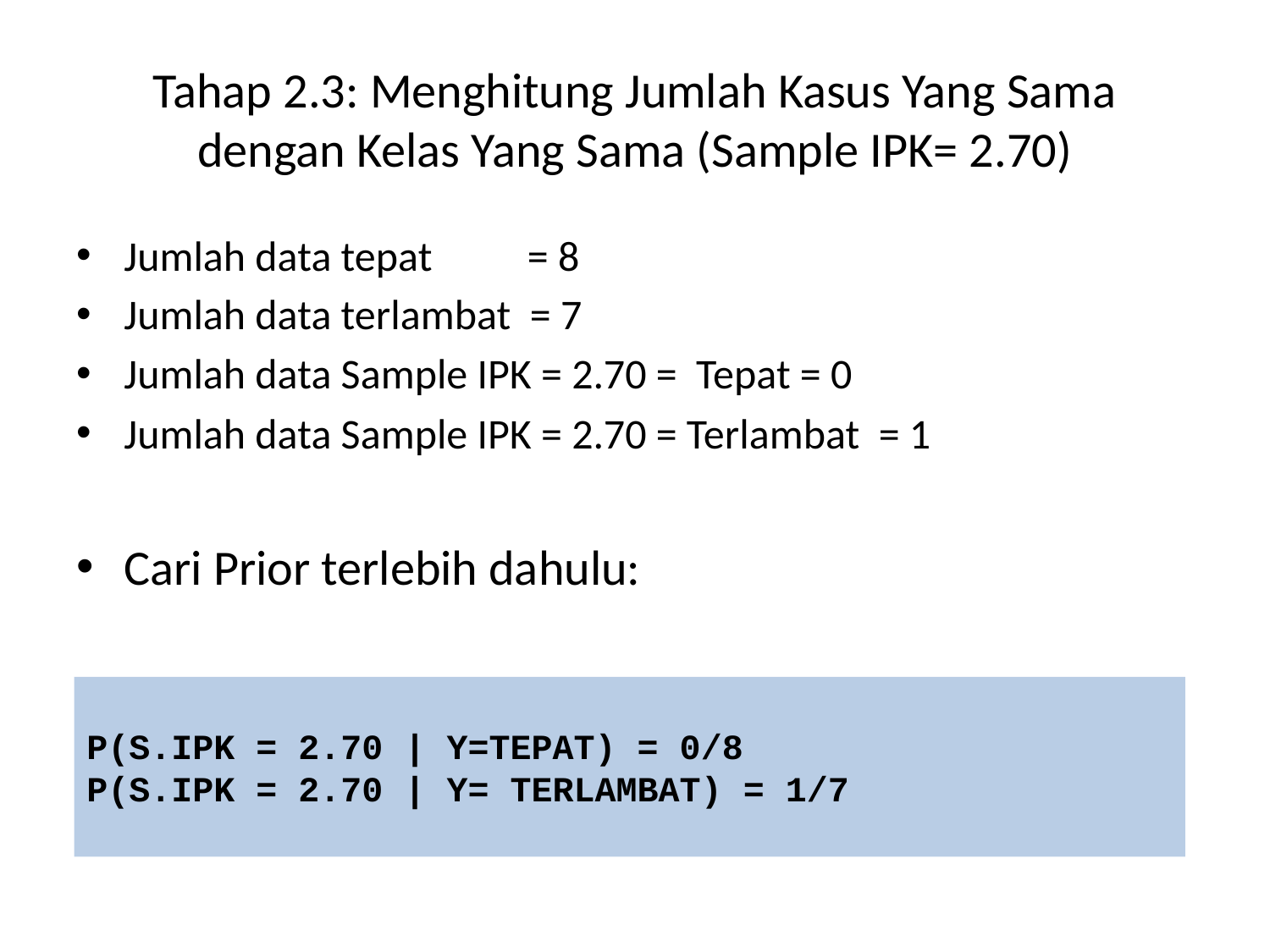

# Tahap 2.3: Menghitung Jumlah Kasus Yang Sama dengan Kelas Yang Sama (Sample IPK= 2.70)
Jumlah data tepat          = 8
Jumlah data terlambat  = 7
Jumlah data Sample IPK = 2.70 =  Tepat = 0
Jumlah data Sample IPK = 2.70 = Terlambat  = 1

Cari Prior terlebih dahulu:

P(S.IPK = 2.70 | Y=TEPAT) = 0/8
P(S.IPK = 2.70 | Y= TERLAMBAT) = 1/7